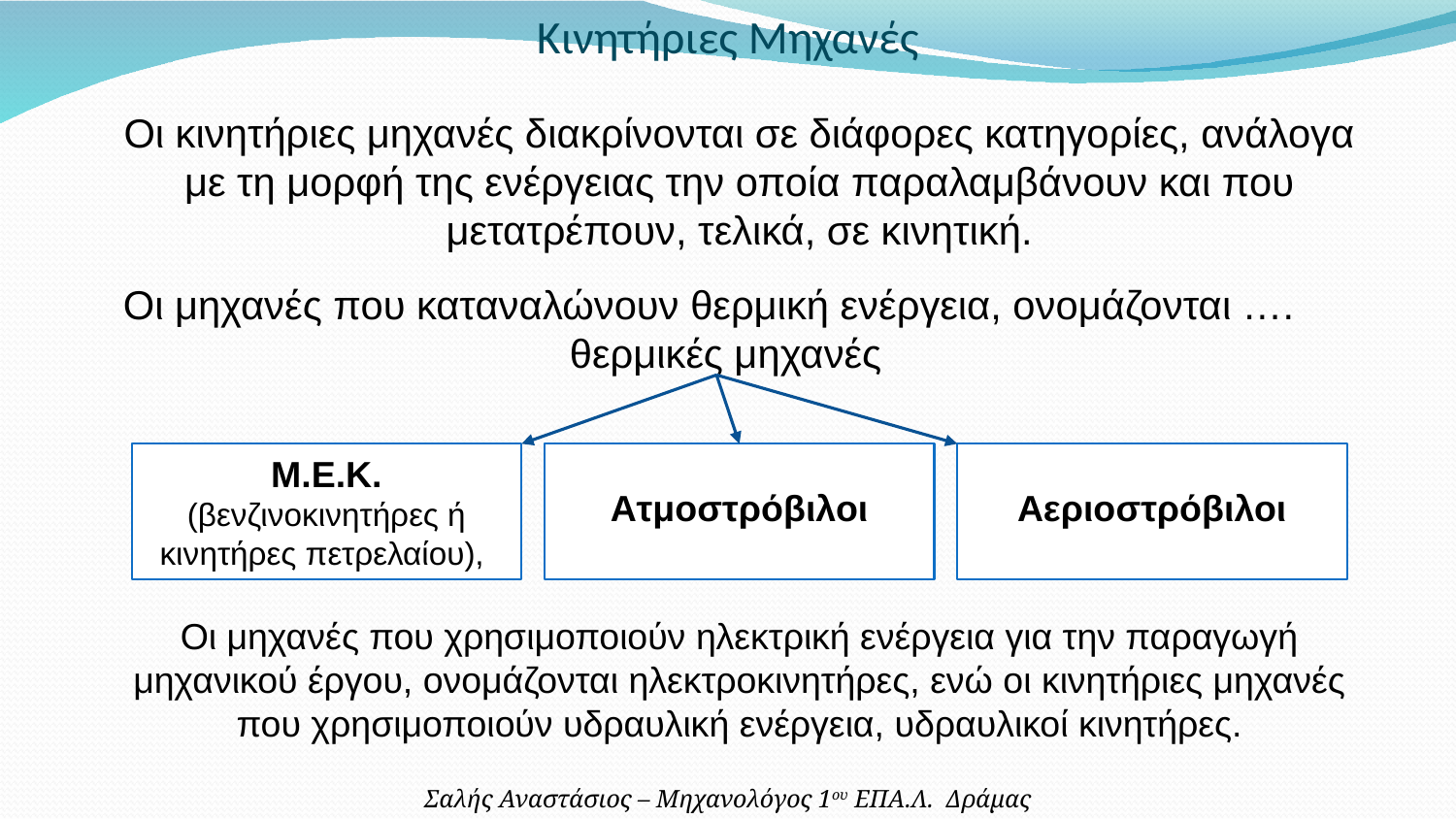

Κινητήριες Μηχανές
Οι κινητήριες μηχανές διακρίνονται σε διάφορες κατηγορίες, ανάλογα με τη μορφή της ενέργειας την οποία παραλαμβάνουν και που μετατρέπουν, τελικά, σε κινητική.
Οι μηχανές που καταναλώνουν θερμική ενέργεια, ονομάζονται ….
                                        θερμικές μηχανές
Μ.Ε.Κ.
(βενζινοκινητήρες ή κινητήρες πετρελαίου),

Ατμοστρόβιλοι

Αεριοστρόβιλοι

Οι μηχανές που χρησιμοποιούν ηλεκτρική ενέργεια για την παραγωγή μηχανικού έργου, ονομάζονται ηλεκτροκινητήρες, ενώ οι κινητήριες μηχανές που χρησιμοποιούν υδραυλική ενέργεια, υδραυλικοί κινητήρες.